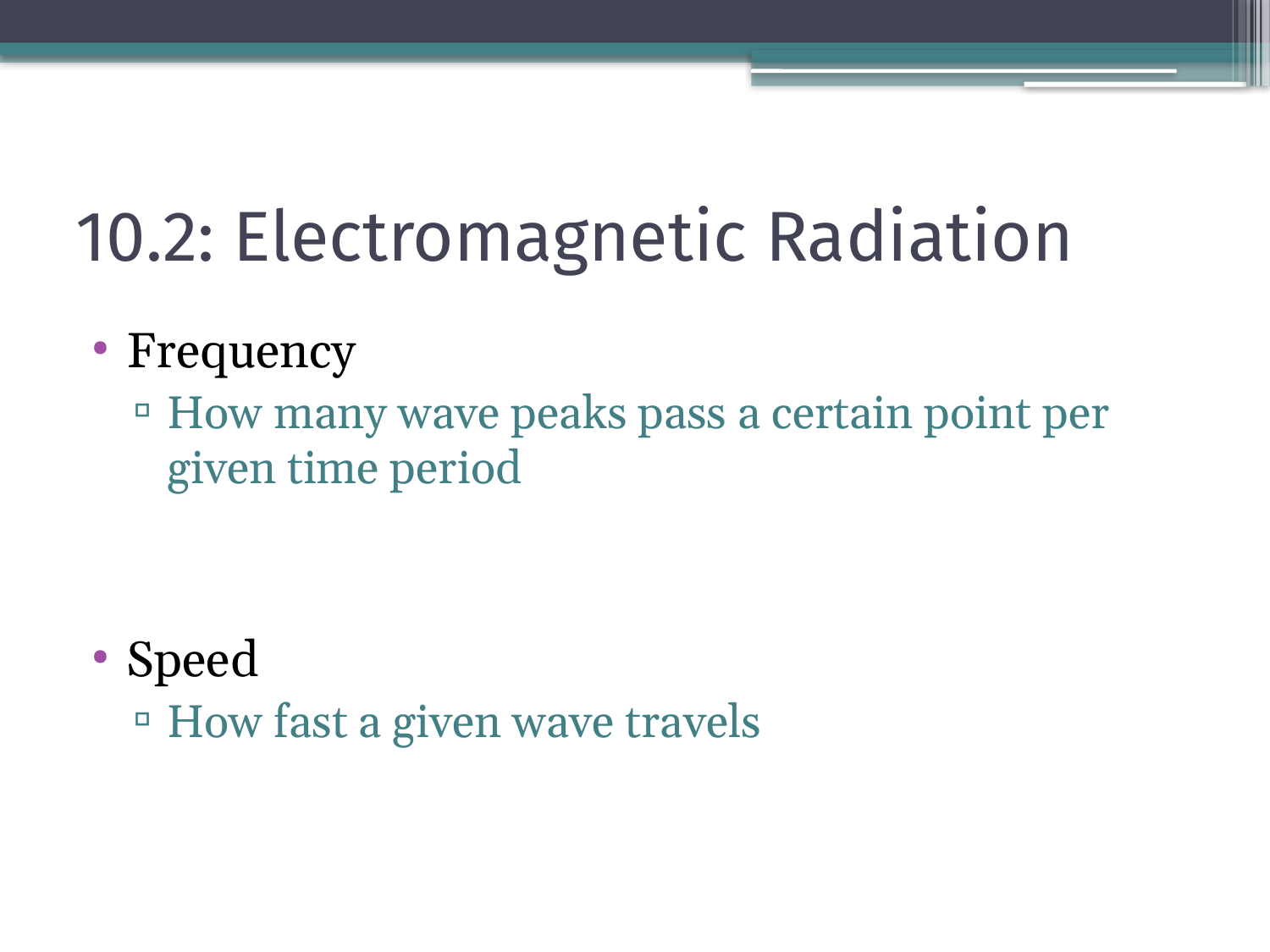

# 10.2: Electromagnetic Radiation
Frequency
How many wave peaks pass a certain point per given time period

Speed
How fast a given wave travels